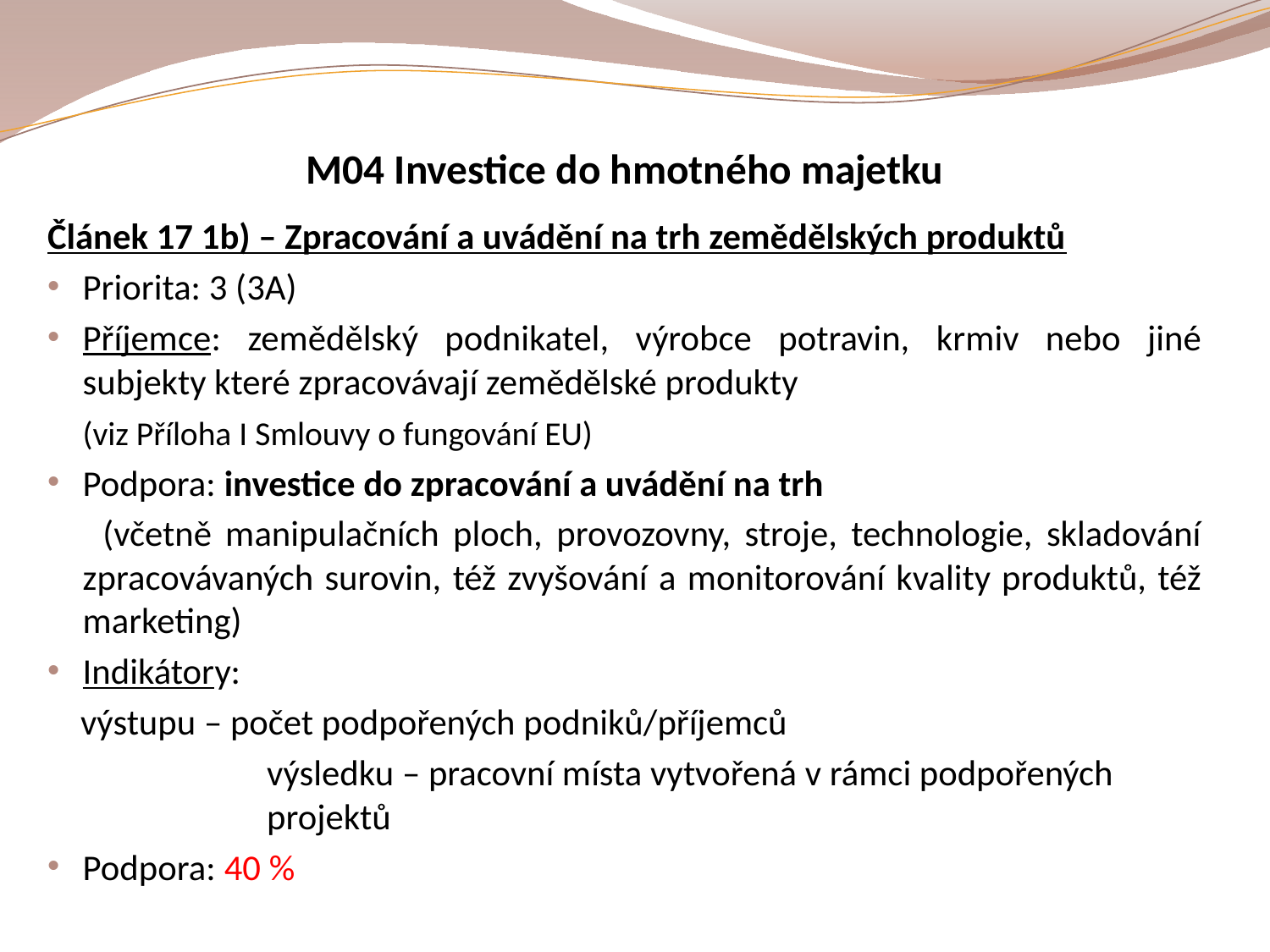

M04 Investice do hmotného majetku

Článek 17 1b) – Zpracování a uvádění na trh zemědělských produktů
Priorita: 3 (3A)
Příjemce: zemědělský podnikatel, výrobce potravin, krmiv nebo jiné subjekty které zpracovávají zemědělské produkty
	(viz Příloha I Smlouvy o fungování EU)
Podpora: investice do zpracování a uvádění na trh
    (včetně manipulačních ploch, provozovny, stroje, technologie, skladování zpracovávaných surovin, též zvyšování a monitorování kvality produktů, též marketing)
Indikátory:
    výstupu – počet podpořených podniků/příjemců
	výsledku – pracovní místa vytvořená v rámci podpořených projektů
Podpora: 40 %